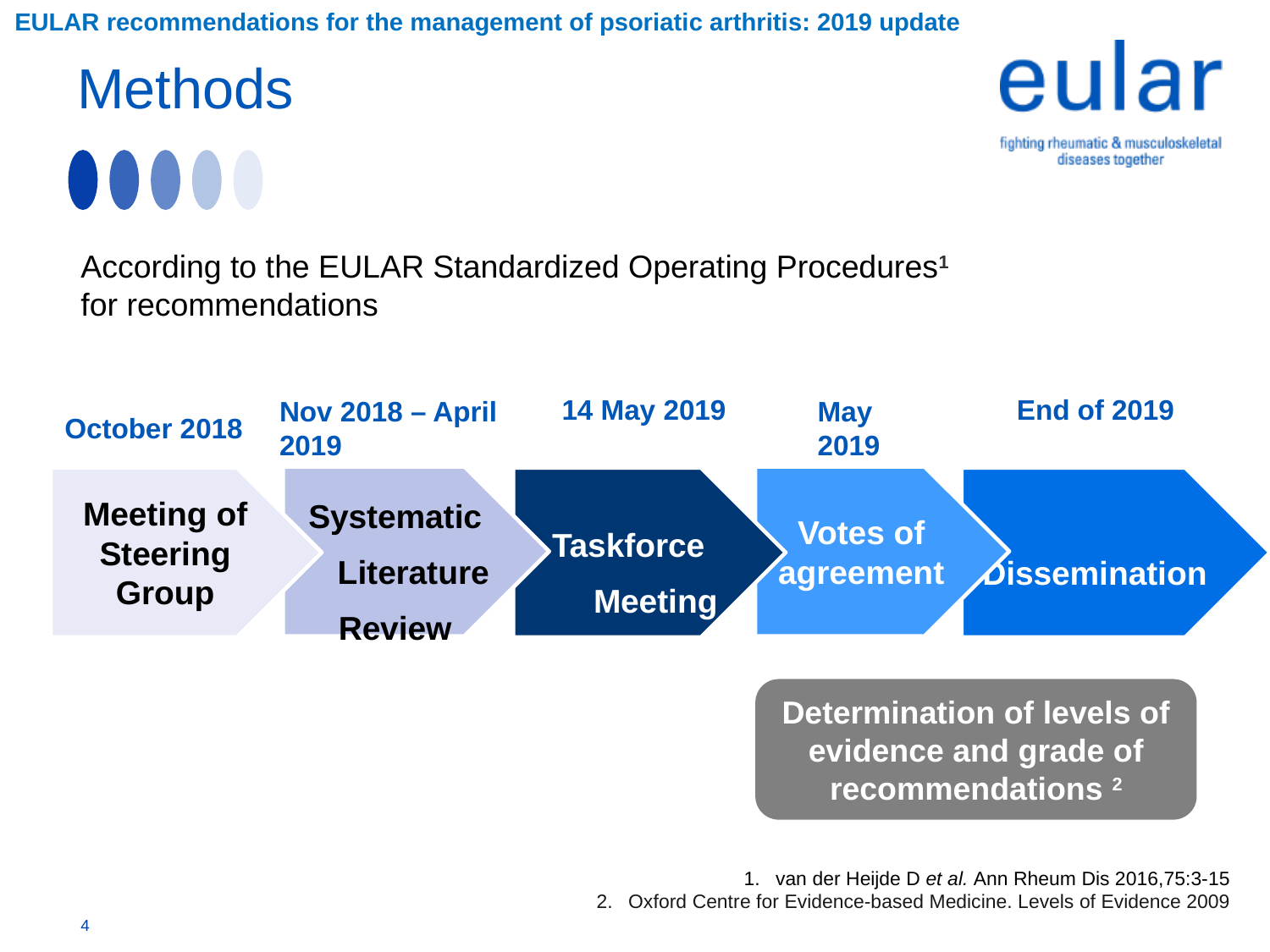

EULAR recommendations for the management of psoriatic arthritis: 2019 update
# Methods
According to the EULAR Standardized Operating Procedures1 for recommendations

End of 2019
14 May 2019
Nov 2018 – April 2019
May 2019
October 2018
       Systematic
    Literature
Review
Votes of agreement
Meeting of Steering Group
      Taskforce
      Meeting
     Dissemination
Determination of levels of evidence and grade of recommendations 2
van der Heijde D et al. Ann Rheum Dis 2016,75:3-15
Oxford Centre for Evidence-based Medicine. Levels of Evidence 2009
4